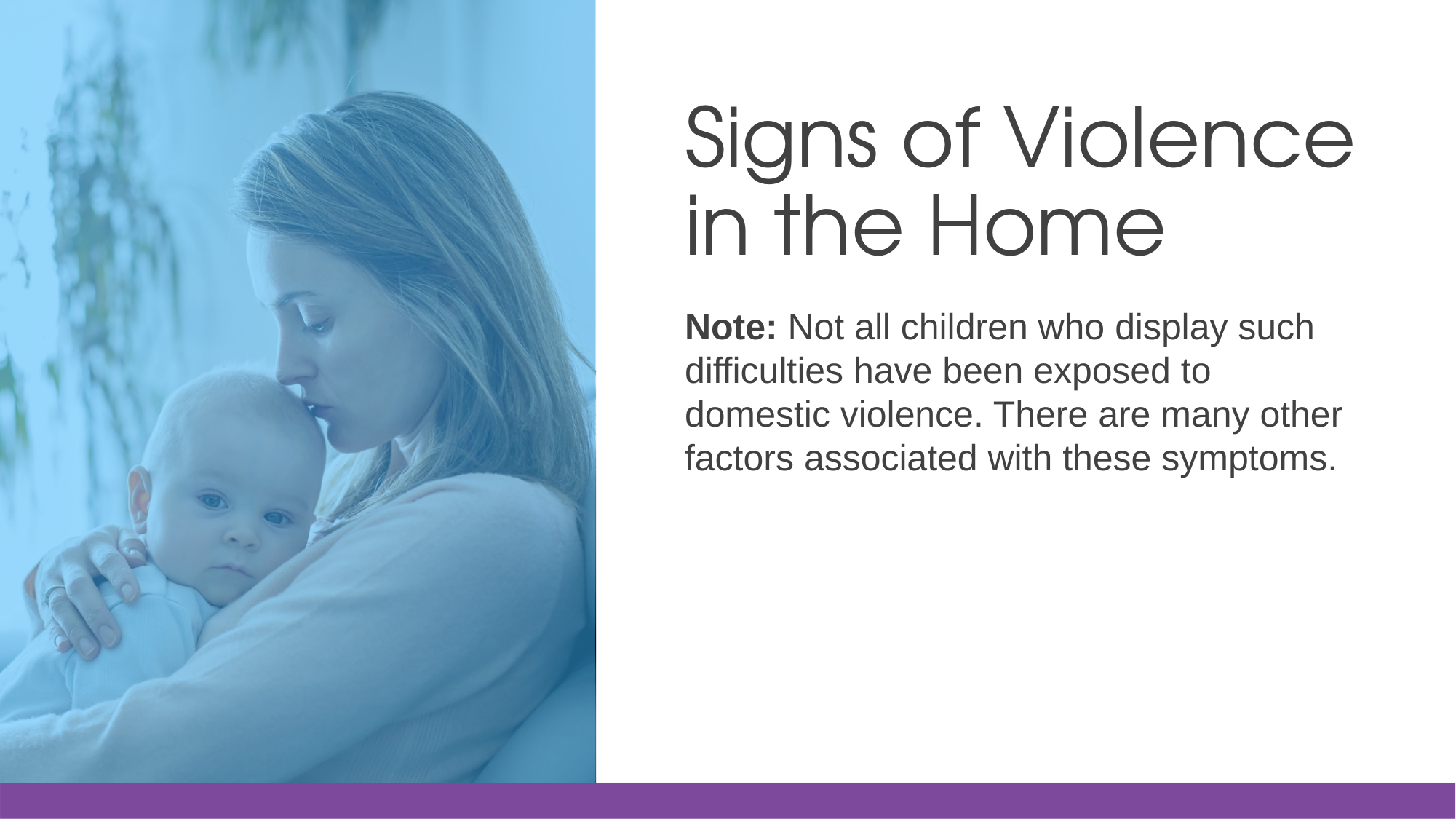

# Signs of Violence in the Home
Note: Not all children who display such difficulties have been exposed to domestic violence. There are many other factors associated with these symptoms.